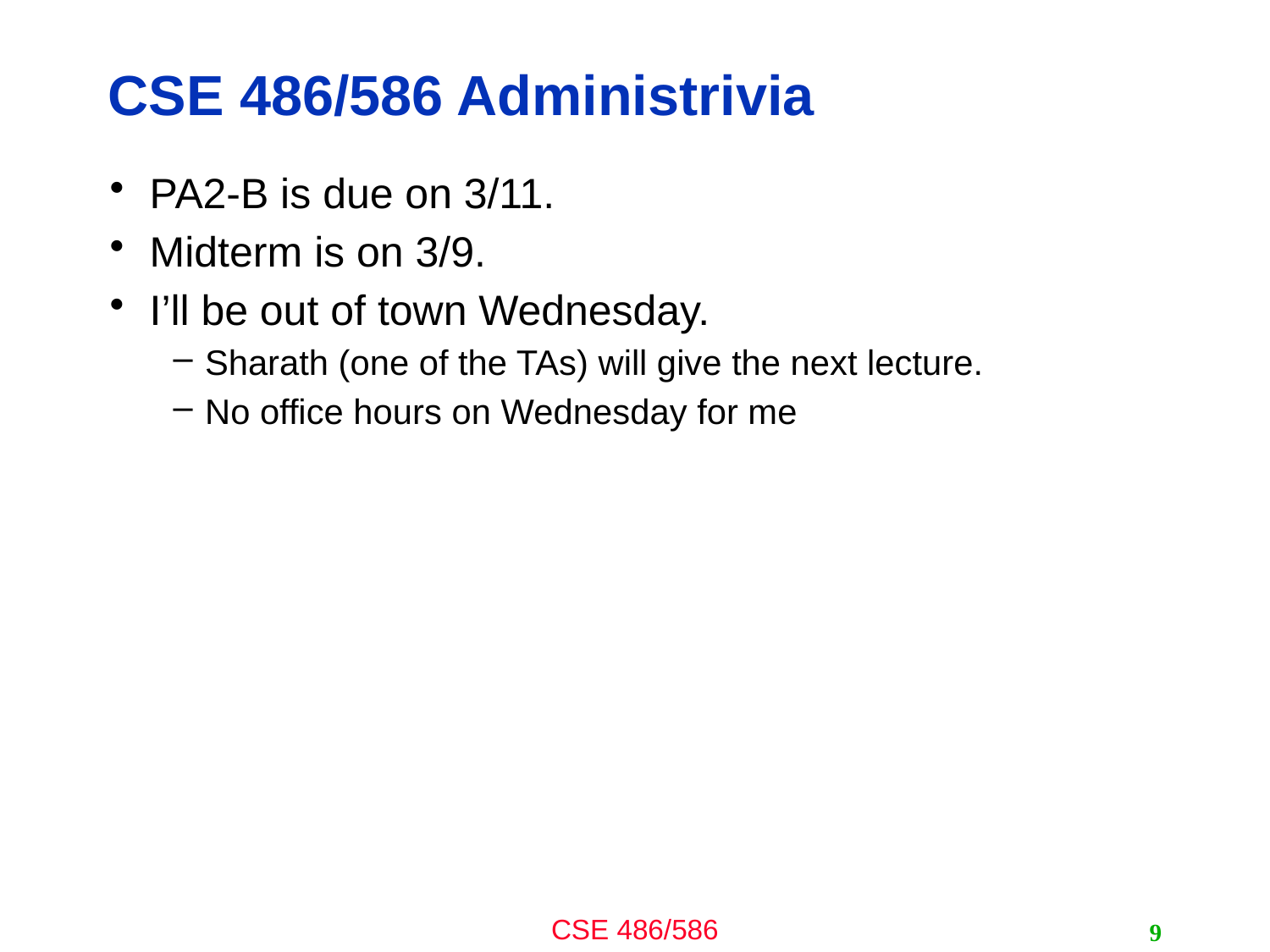

# CSE 486/586 Administrivia
PA2-B is due on 3/11.
Midterm is on 3/9.
I’ll be out of town Wednesday.
Sharath (one of the TAs) will give the next lecture.
No office hours on Wednesday for me
9